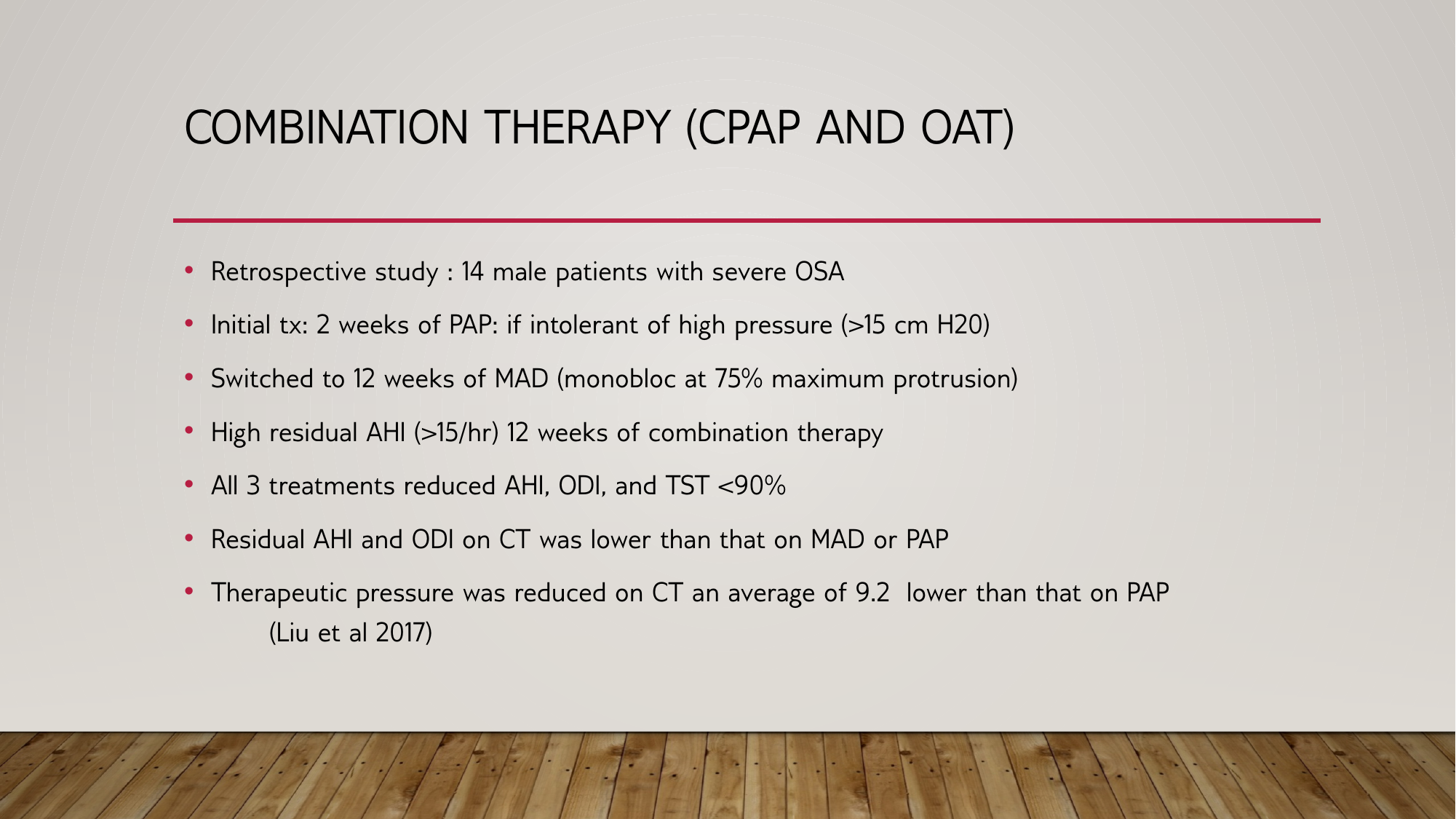

# Combination Therapy (CPAP and OAT)
Retrospective study : 14 male patients with severe OSA
Initial tx: 2 weeks of PAP: if intolerant of high pressure (>15 cm H20)
Switched to 12 weeks of MAD (monobloc at 75% maximum protrusion)
High residual AHI (>15/hr) 12 weeks of combination therapy
All 3 treatments reduced AHI, ODI, and TST <90%
Residual AHI and ODI on CT was lower than that on MAD or PAP
Therapeutic pressure was reduced on CT an average of 9.2  lower than that on PAP                        (Liu et al 2017)